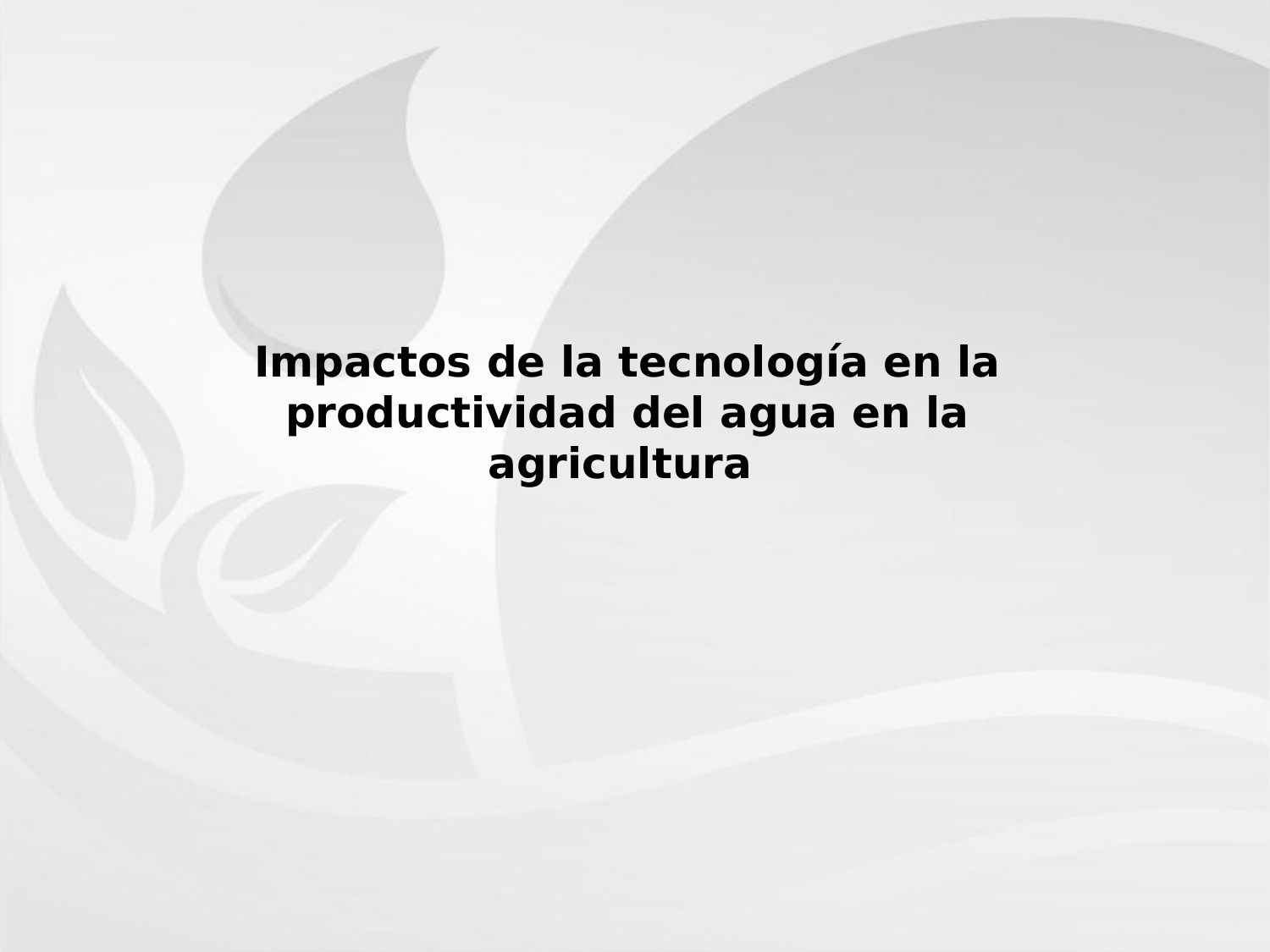

Impactos de la tecnología en la productividad del agua en la agricultura